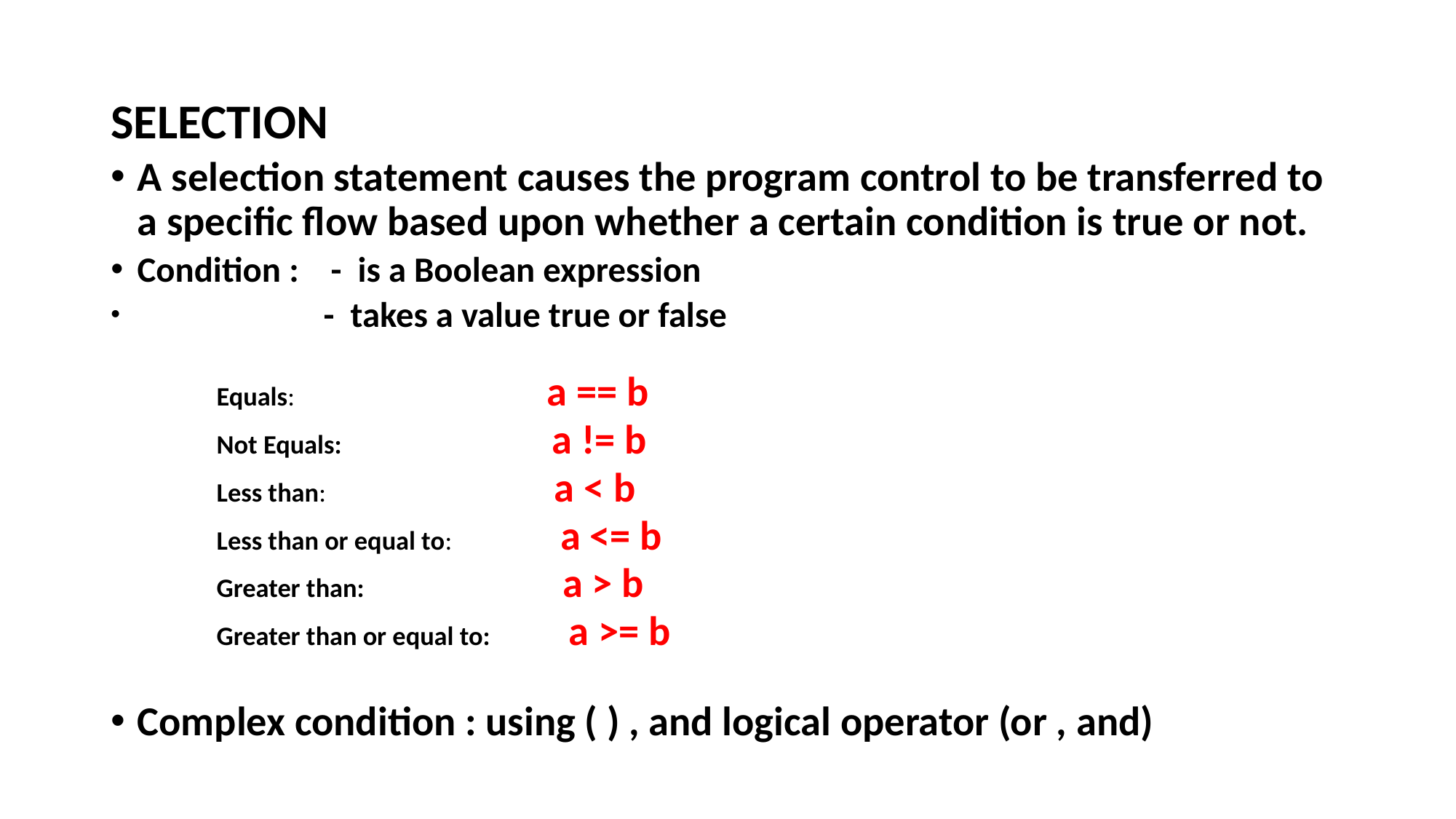

# SELECTION
A selection statement causes the program control to be transferred to a specific flow based upon whether a certain condition is true or not.
Condition :    -  is a Boolean expression
                               -  takes a value true or false

Equals:                                          a == b
Not Equals:                                   a != b
Less than:                                      a < b
Less than or equal to:                  a <= b
Greater than:                                 a > b
Greater than or equal to:             a >= b

Complex condition : using ( ) , and logical operator (or , and)